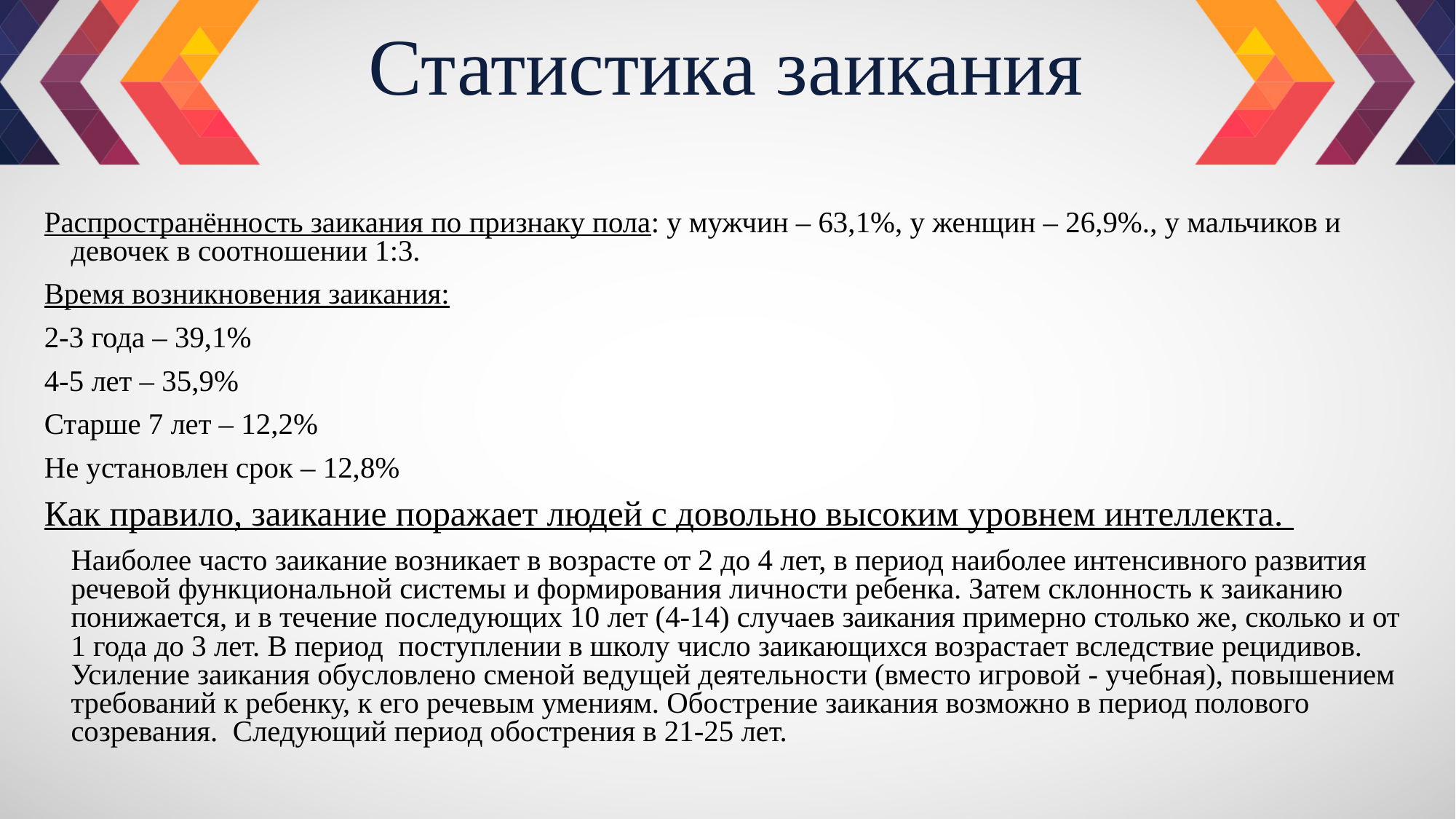

# Статистика заикания

Распространённость заикания по признаку пола: у мужчин – 63,1%, у женщин – 26,9%., у мальчиков и девочек в соотношении 1:3.
Время возникновения заикания:
2-3 года – 39,1%
4-5 лет – 35,9%
Старше 7 лет – 12,2%
Не установлен срок – 12,8%
Как правило, заикание поражает людей с довольно высоким уровнем интеллекта.
		Наиболее часто заикание возникает в возрасте от 2 до 4 лет, в период наиболее интенсивного развития речевой функциональной системы и формирования личности ребенка. Затем склонность к заиканию понижается, и в течение последующих 10 лет (4-14) случаев заикания примерно столько же, сколько и от 1 года до 3 лет. В период  поступлении в школу число заикающихся возрастает вследствие рецидивов. Усиление заикания обусловлено сменой ведущей деятельности (вместо игровой - учебная), повышением требований к ребенку, к его речевым умениям. Обострение заикания возможно в период полового созревания.  Следующий период обострения в 21-25 лет.